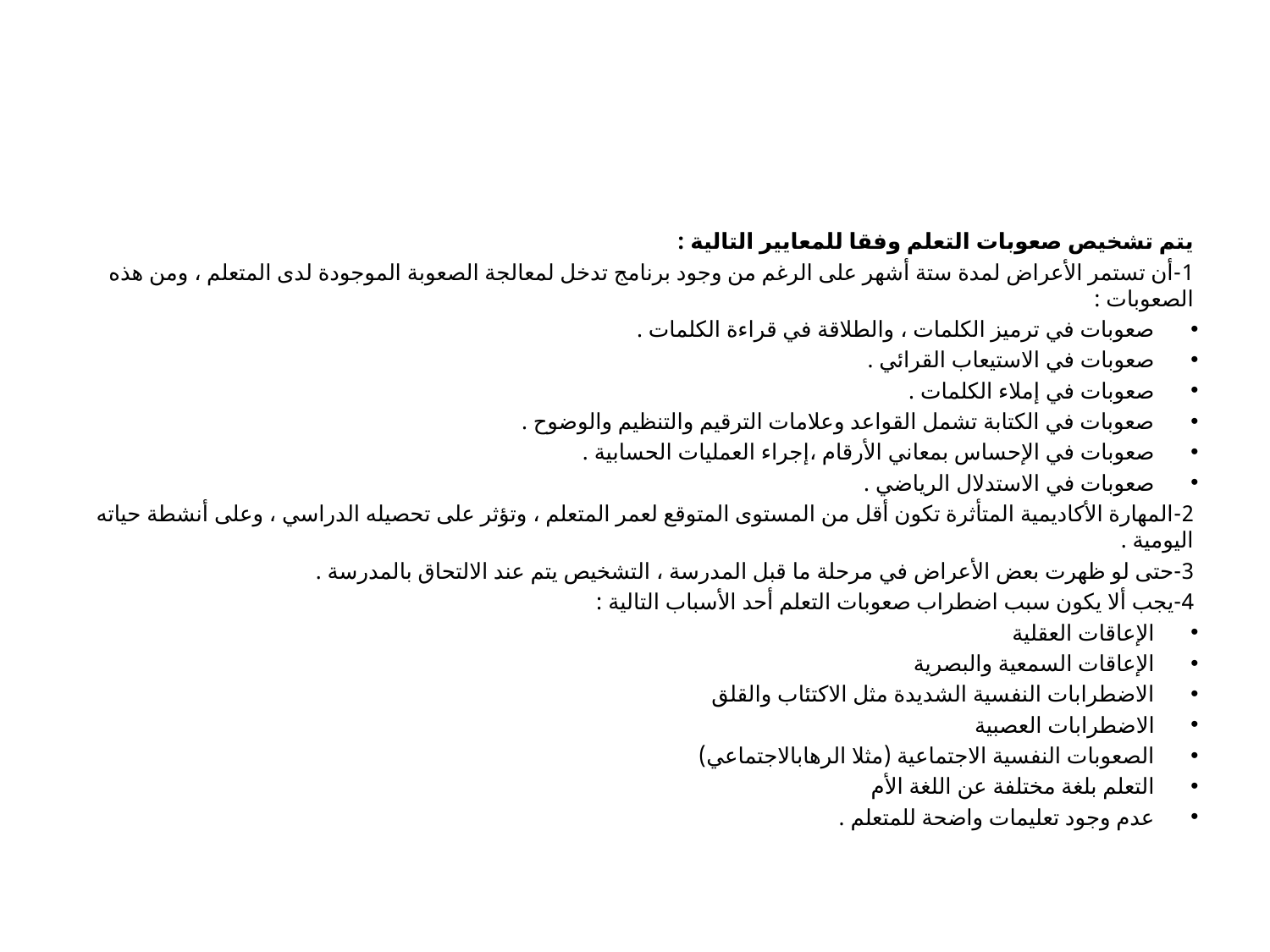

#
يتم تشخيص صعوبات التعلم وفقا للمعايير التالية :
1-أن تستمر الأعراض لمدة ستة أشهر على الرغم من وجود برنامج تدخل لمعالجة الصعوبة الموجودة لدى المتعلم ، ومن هذه الصعوبات :
صعوبات في ترميز الكلمات ، والطلاقة في قراءة الكلمات .
صعوبات في الاستيعاب القرائي .
صعوبات في إملاء الكلمات .
صعوبات في الكتابة تشمل القواعد وعلامات الترقيم والتنظيم والوضوح .
صعوبات في الإحساس بمعاني الأرقام ،إجراء العمليات الحسابية .
صعوبات في الاستدلال الرياضي .
2-المهارة الأكاديمية المتأثرة تكون أقل من المستوى المتوقع لعمر المتعلم ، وتؤثر على تحصيله الدراسي ، وعلى أنشطة حياته اليومية .
3-حتى لو ظهرت بعض الأعراض في مرحلة ما قبل المدرسة ، التشخيص يتم عند الالتحاق بالمدرسة .
4-يجب ألا يكون سبب اضطراب صعوبات التعلم أحد الأسباب التالية :
الإعاقات العقلية
الإعاقات السمعية والبصرية
الاضطرابات النفسية الشديدة مثل الاكتئاب والقلق
الاضطرابات العصبية
الصعوبات النفسية الاجتماعية (مثلا الرهابالاجتماعي)
التعلم بلغة مختلفة عن اللغة الأم
عدم وجود تعليمات واضحة للمتعلم .